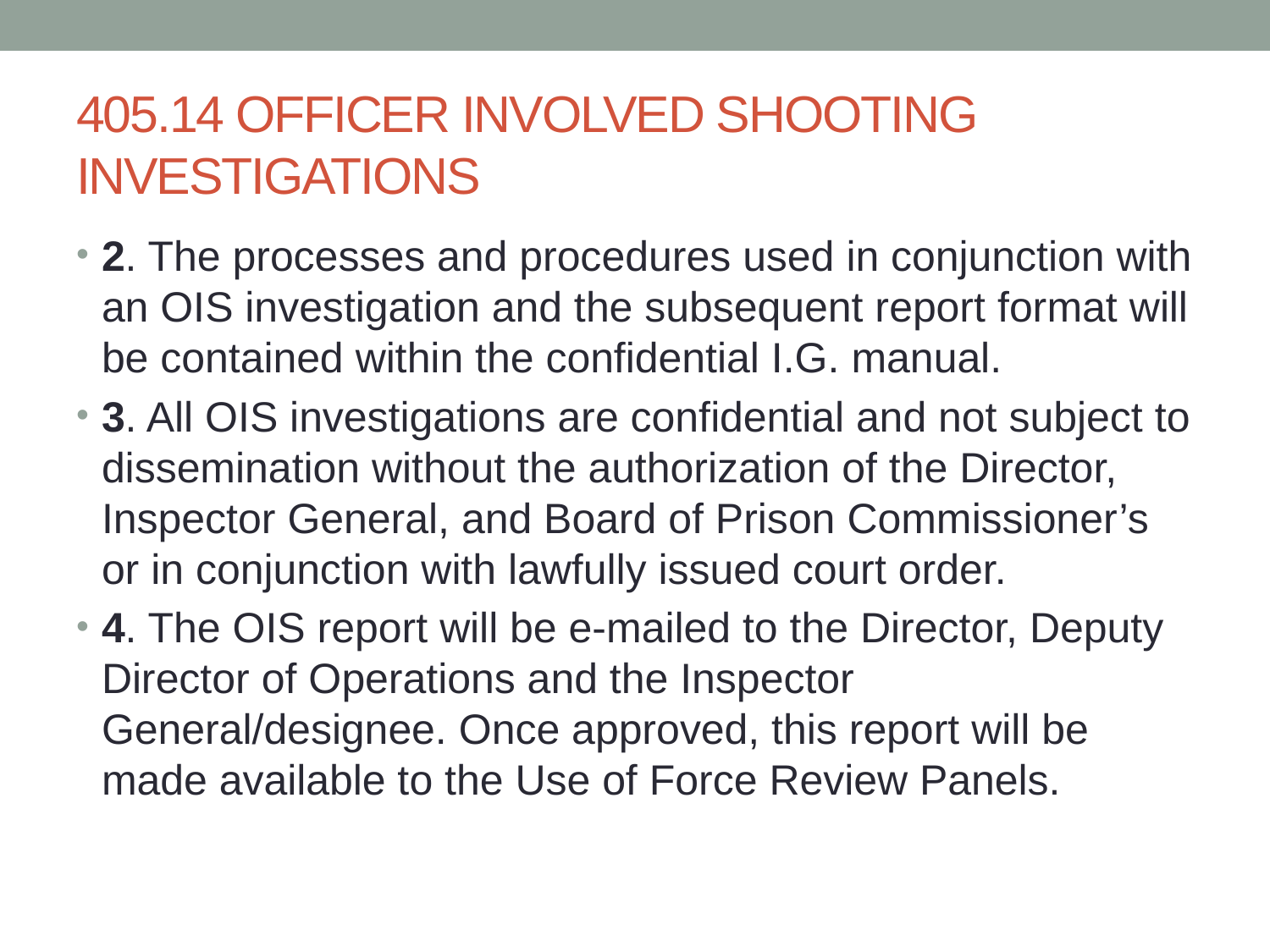

# 405.14 OFFICER INVOLVED SHOOTING INVESTIGATIONS
2. The processes and procedures used in conjunction with an OIS investigation and the subsequent report format will be contained within the confidential I.G. manual.
3. All OIS investigations are confidential and not subject to dissemination without the authorization of the Director, Inspector General, and Board of Prison Commissioner’s or in conjunction with lawfully issued court order.
4. The OIS report will be e-mailed to the Director, Deputy Director of Operations and the Inspector General/designee. Once approved, this report will be made available to the Use of Force Review Panels.